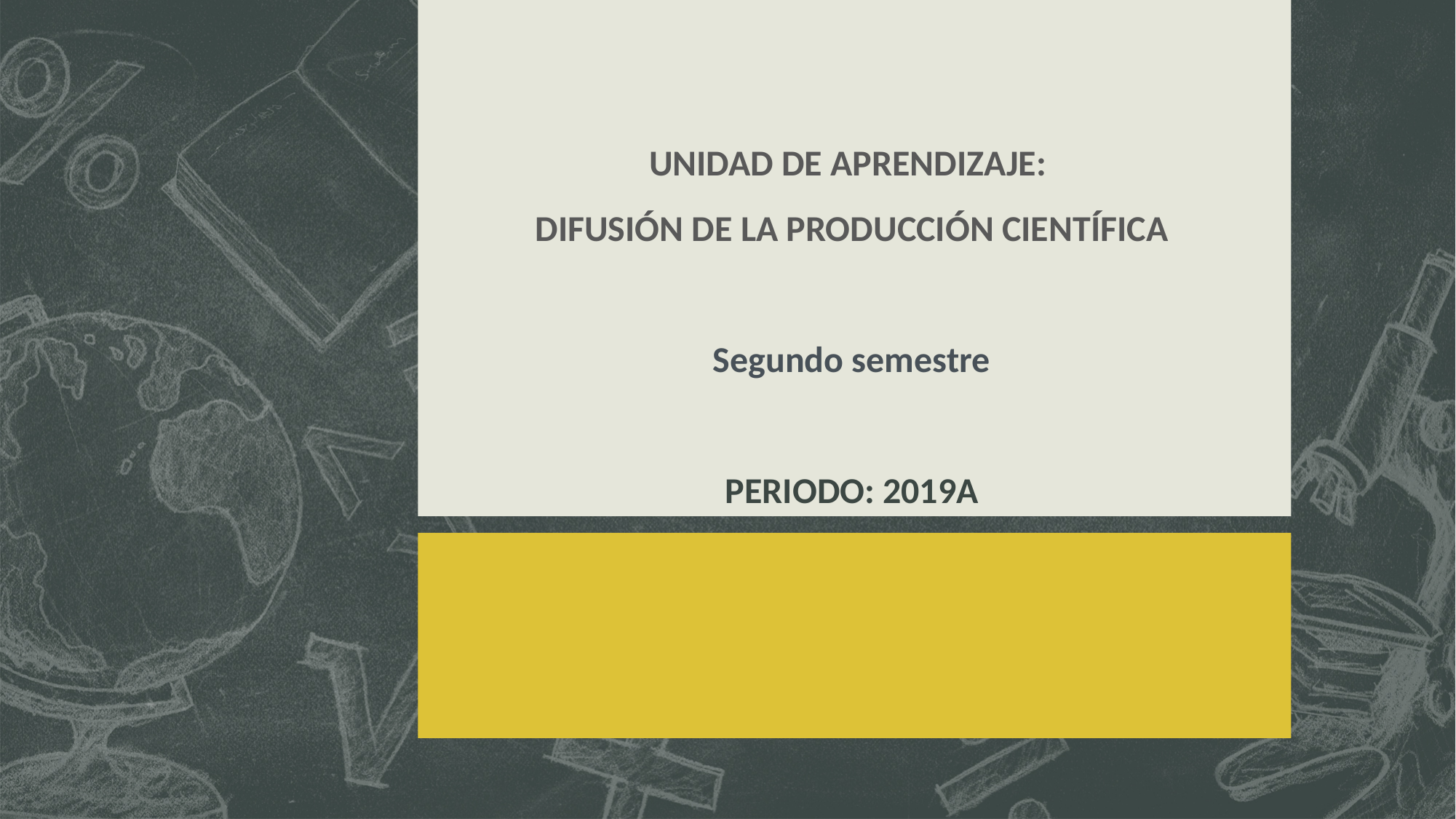

# UNIDAD DE APRENDIZAJE: DIFUSIÓN DE LA PRODUCCIÓN CIENTÍFICA Segundo semestre PERIODO: 2019A